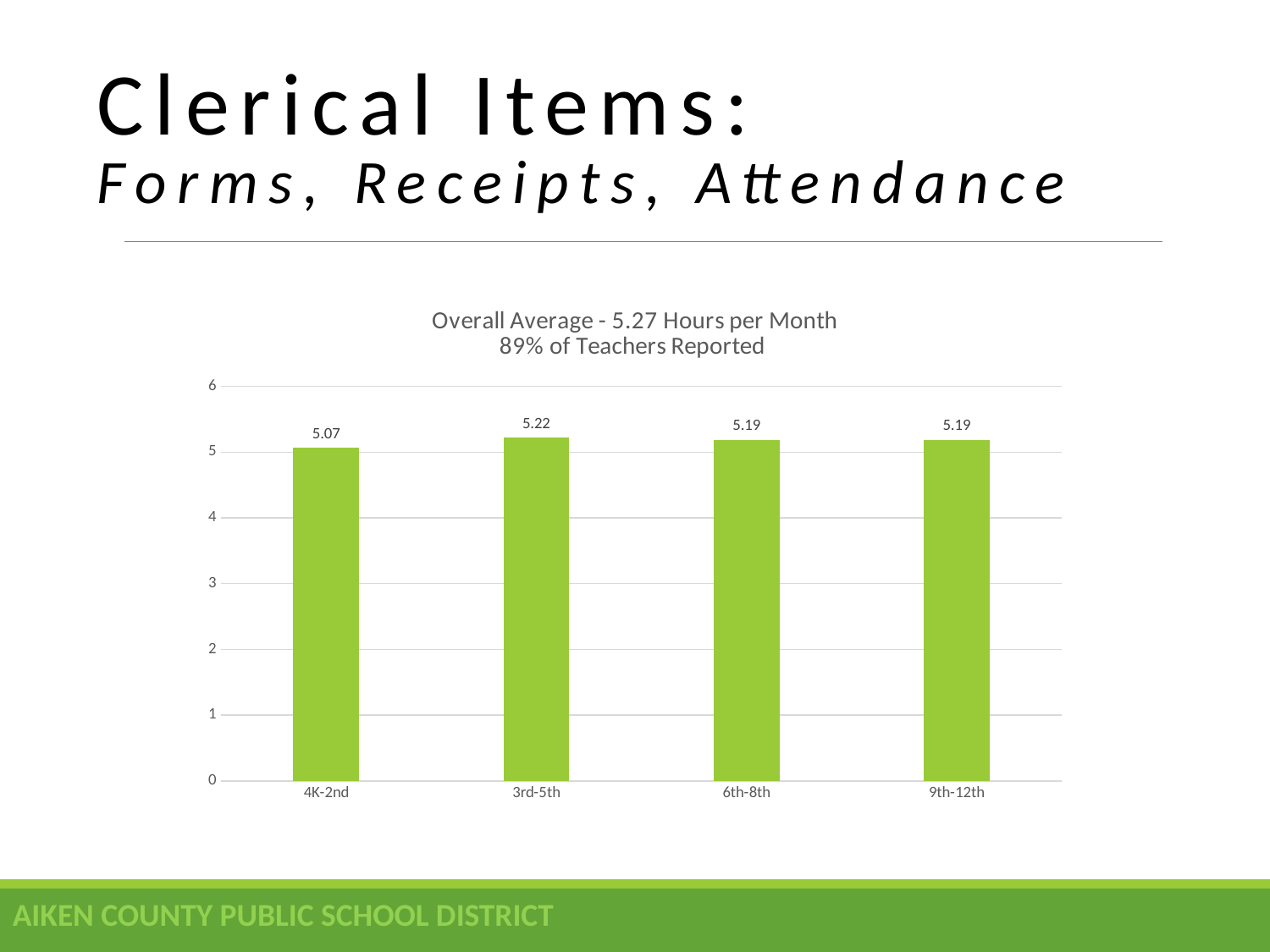

# Clerical Items: Forms, Receipts, Attendance

### Chart: Overall Average - 5.27 Hours per Month
89% of Teachers Reported

| Category | Clerical Items |
|---|---|
| 4K-2nd | 5.07 |
| 3rd-5th | 5.22 |
| 6th-8th | 5.19 |
| 9th-12th | 5.19 |
AIKEN COUNTY PUBLIC SCHOOL DISTRICT